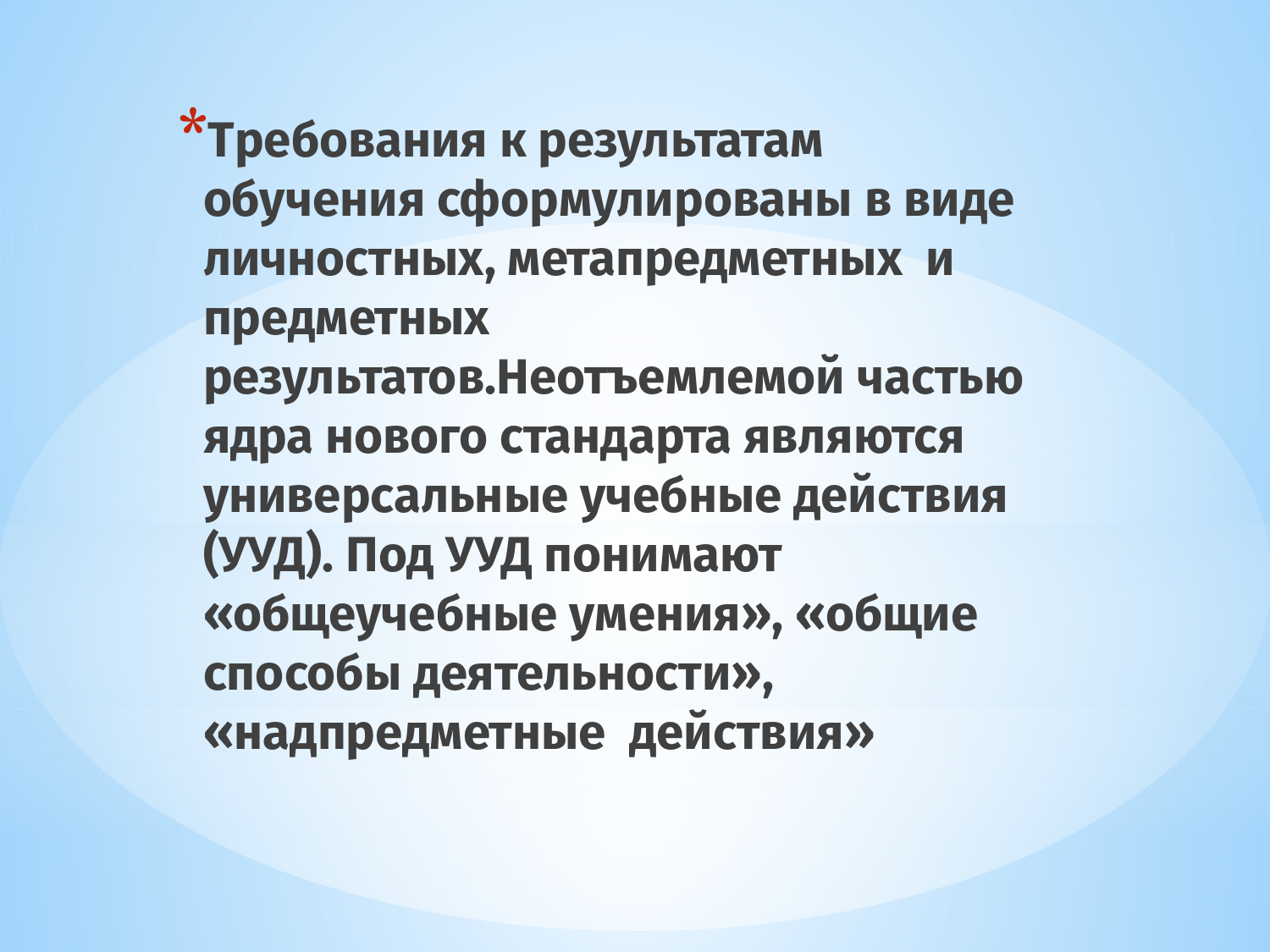

Требования к результатам обучения сформулированы в виде личностных, метапредметных  и  предметных результатов.Неотъемлемой частью ядра нового стандарта являются универсальные учебные действия (УУД). Под УУД понимают «общеучебные умения», «общие способы деятельности», «надпредметные  действия»
#